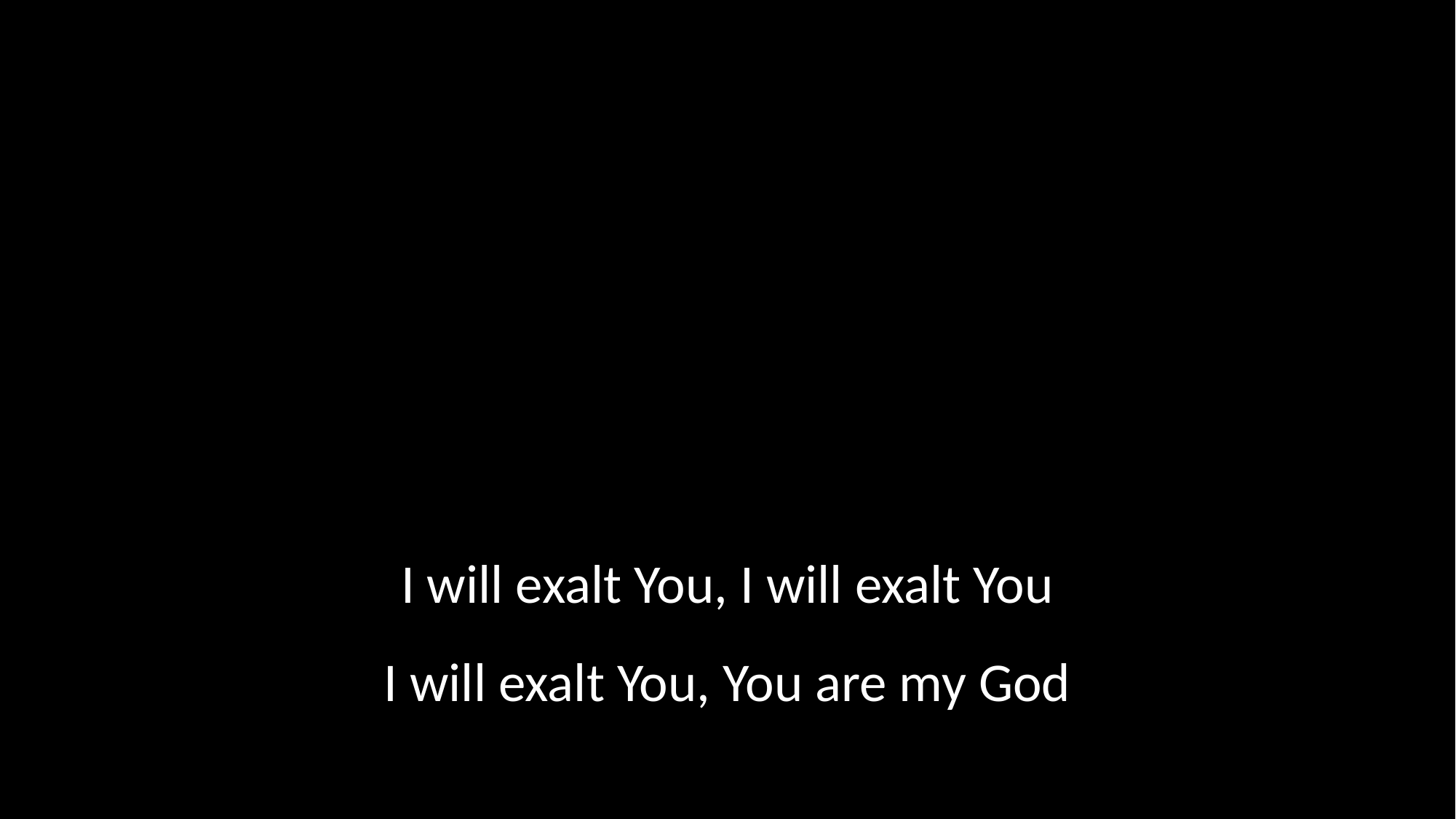

I will exalt You, I will exalt You
I will exalt You, You are my God